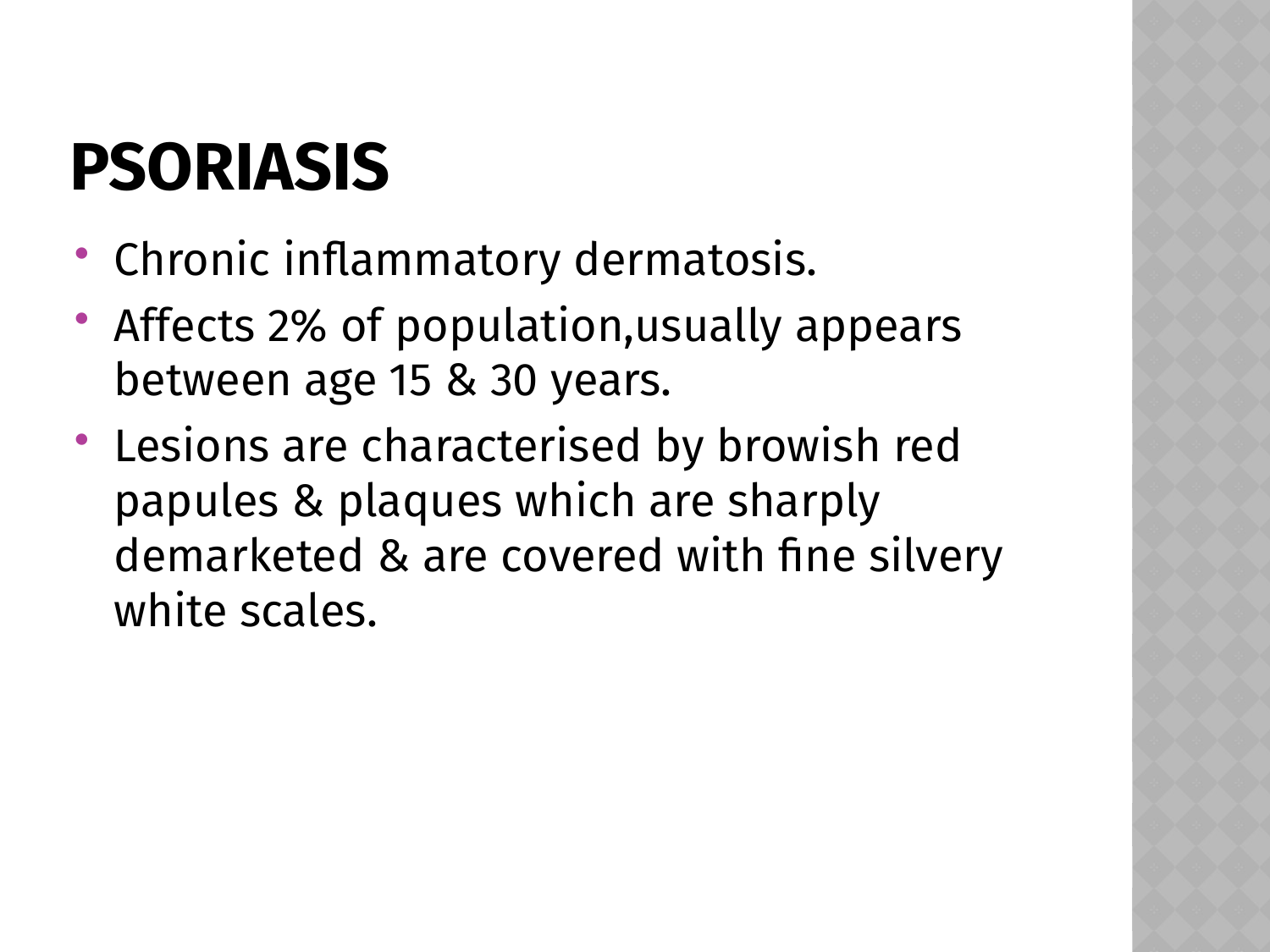

# Psoriasis
Chronic inflammatory dermatosis.
Affects 2% of population,usually appears between age 15 & 30 years.
Lesions are characterised by browish red papules & plaques which are sharply demarketed & are covered with fine silvery white scales.